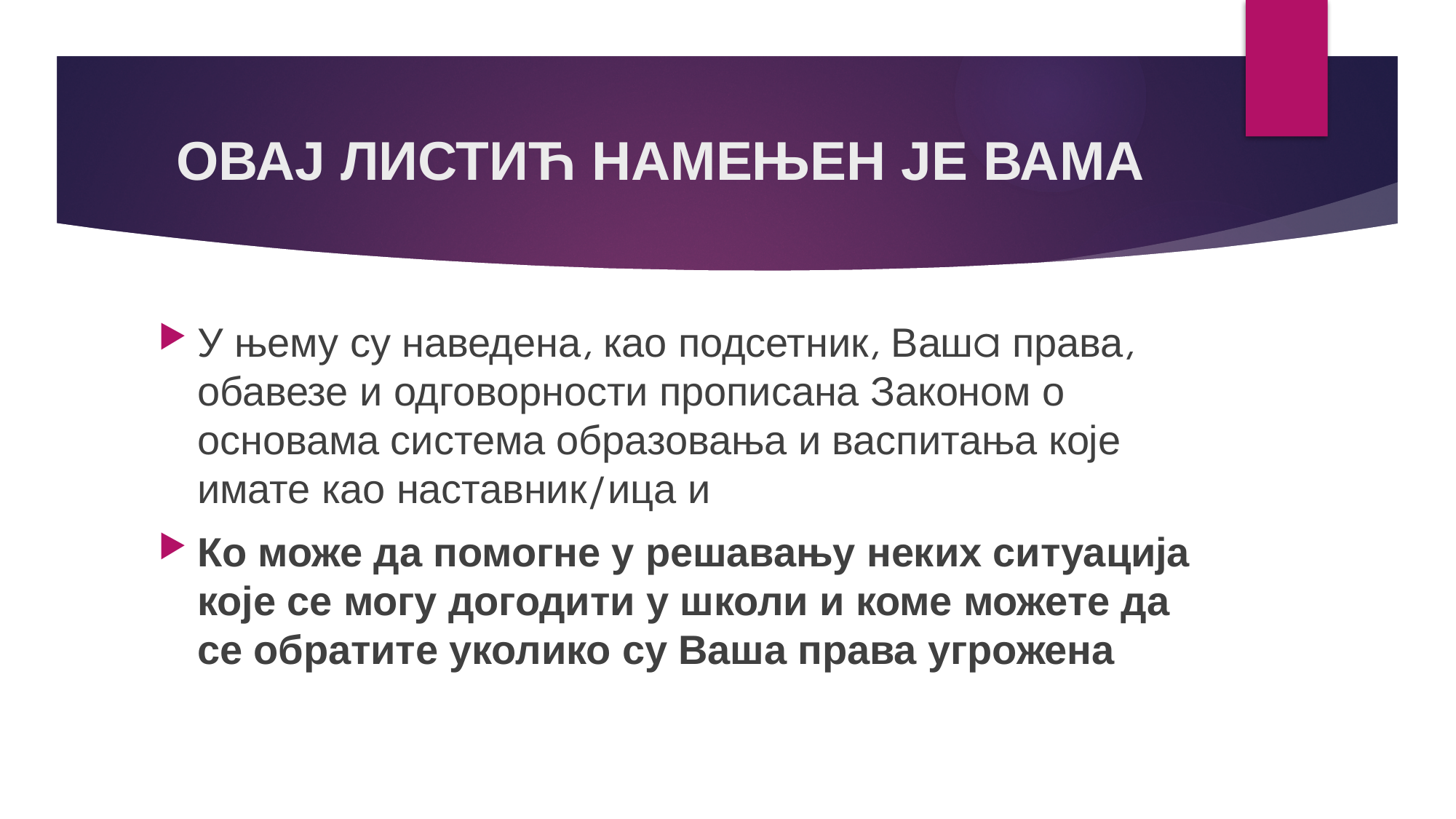

# ОВАЈ ЛИСТИЋ НАМЕЊЕН ЈЕ ВАМА
У њему су наведена, као подсетник, Вашa права, обавезе и одговорности прописана Законом о основама система образовања и васпитања које имате као наставник/ица и
Ко може да помогне у решавању неких ситуација које се могу догодити у школи и коме можете да се обратите уколико су Ваша права угрожена